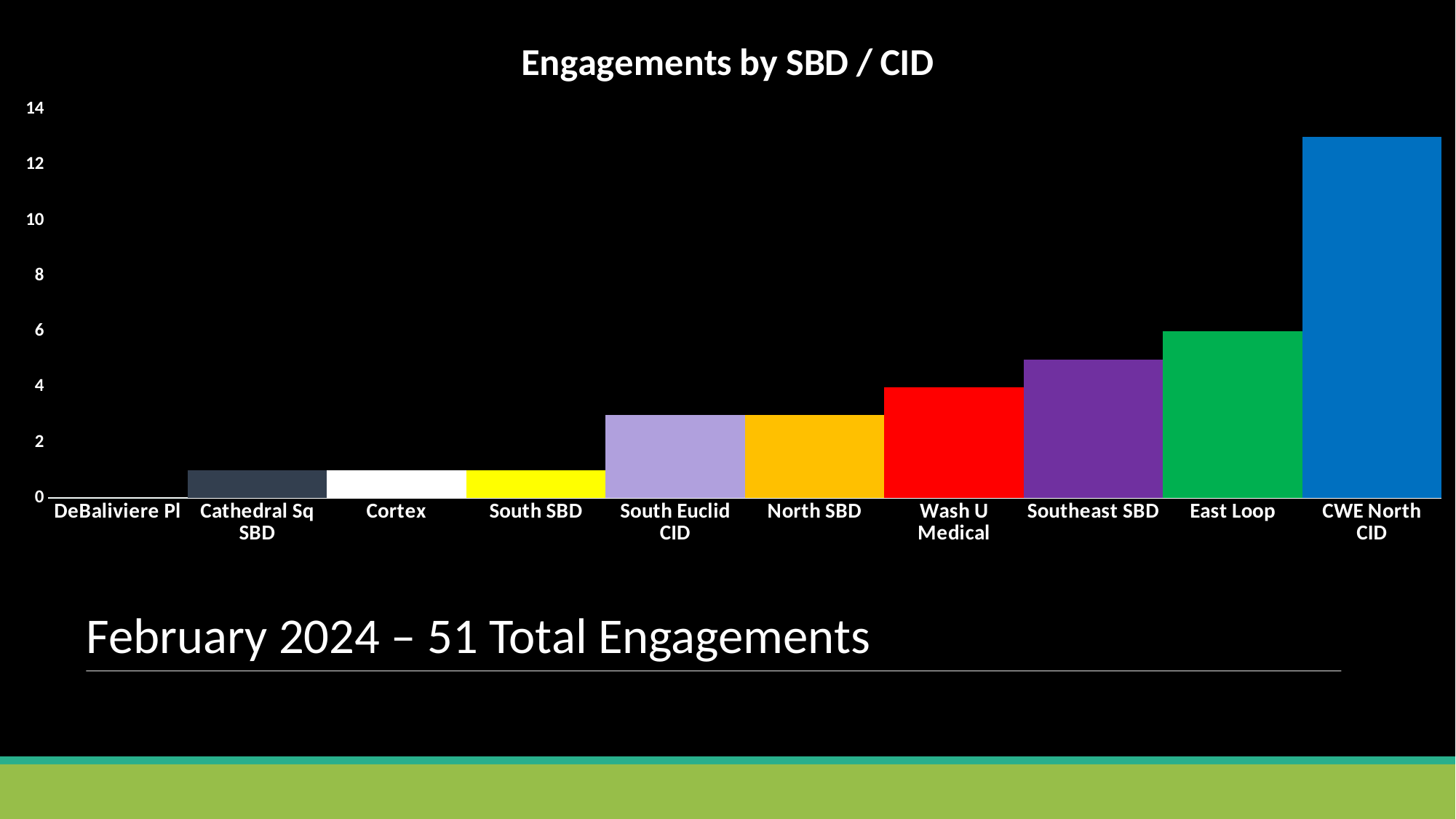

### Chart: Engagements by SBD / CID

| Category | Engagements |
|---|---|
| DeBaliviere Pl | 0.0 |
| Cathedral Sq SBD | 1.0 |
| Cortex | 1.0 |
| South SBD | 1.0 |
| South Euclid CID | 3.0 |
| North SBD | 3.0 |
| Wash U Medical | 4.0 |
| Southeast SBD | 5.0 |
| East Loop | 6.0 |
| CWE North CID | 13.0 |
# February 2024 – 51 Total Engagements